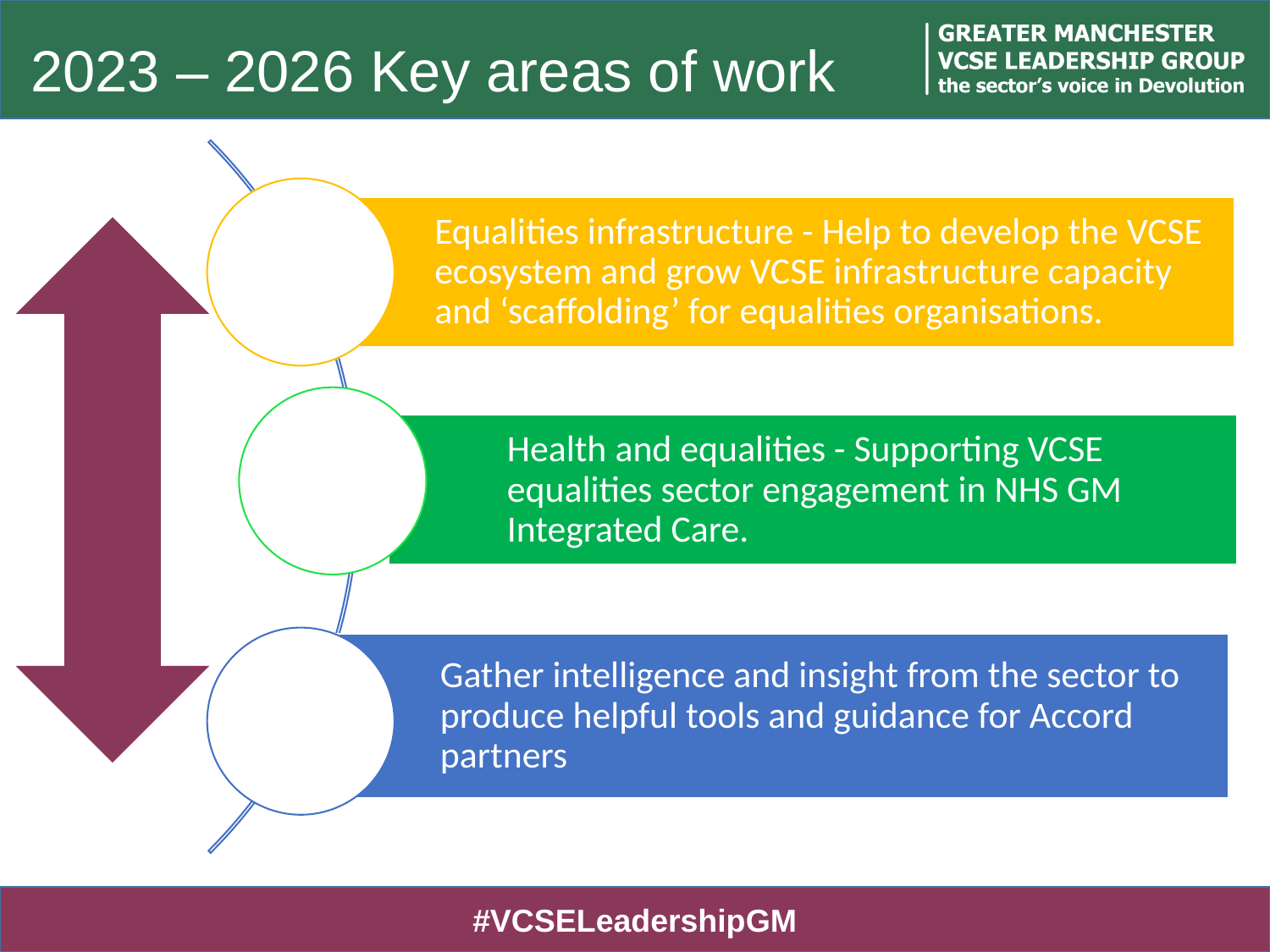

# 2023 – 2026 Key areas of work
Equalities infrastructure - Help to develop the VCSE ecosystem and grow VCSE infrastructure capacity and ‘scaffolding’ for equalities organisations.
Health and equalities - Supporting VCSE equalities sector engagement in NHS GM Integrated Care.
Gather intelligence and insight from the sector to produce helpful tools and guidance for Accord partners